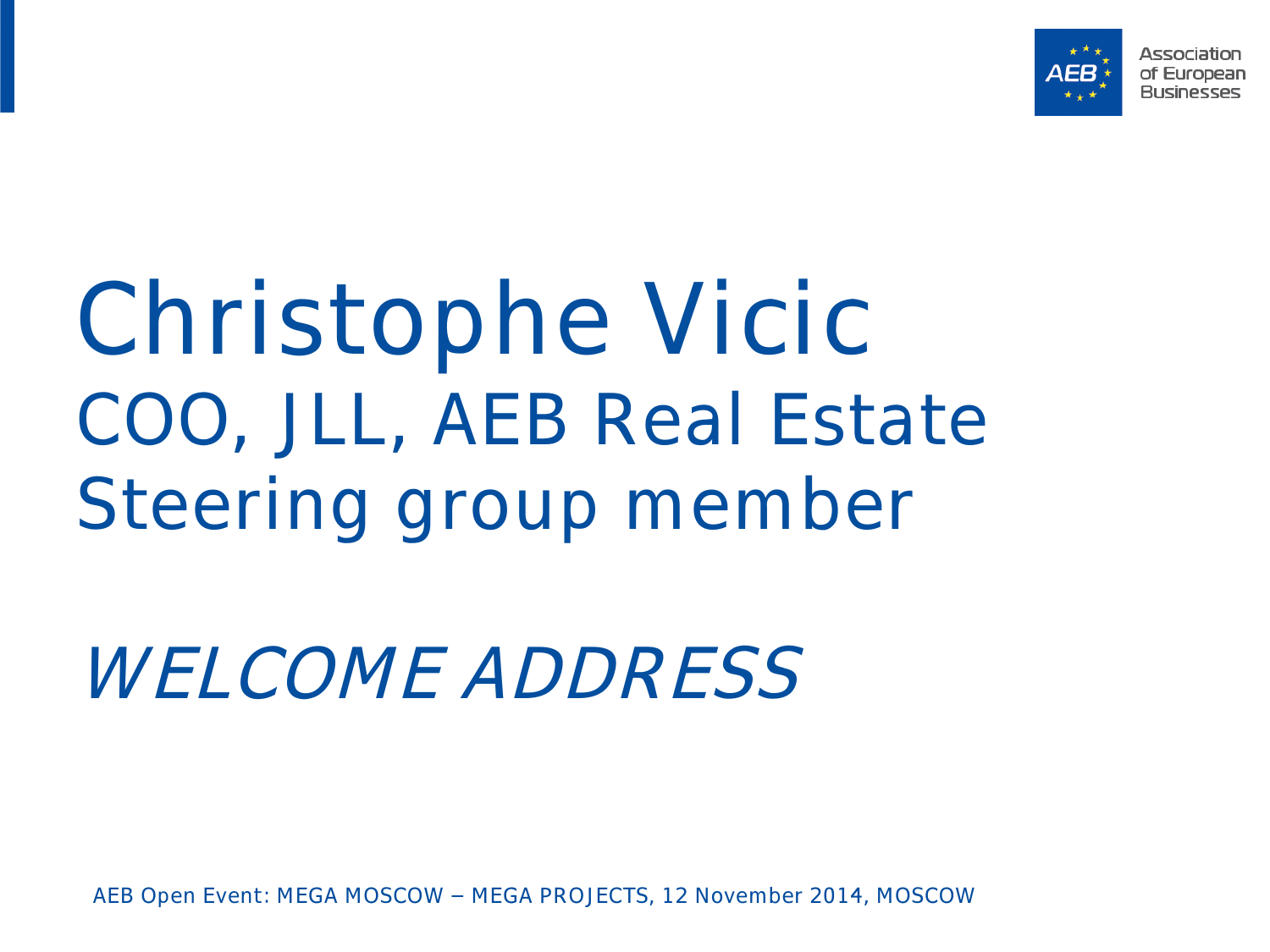

# Christophe Vicic COO, JLL, AEB Real Estate Steering group member WELCOME ADDRESS
AEB Open Event: MEGA MOSCOW – MEGA PROJECTS, 12 November 2014, MOSCOW